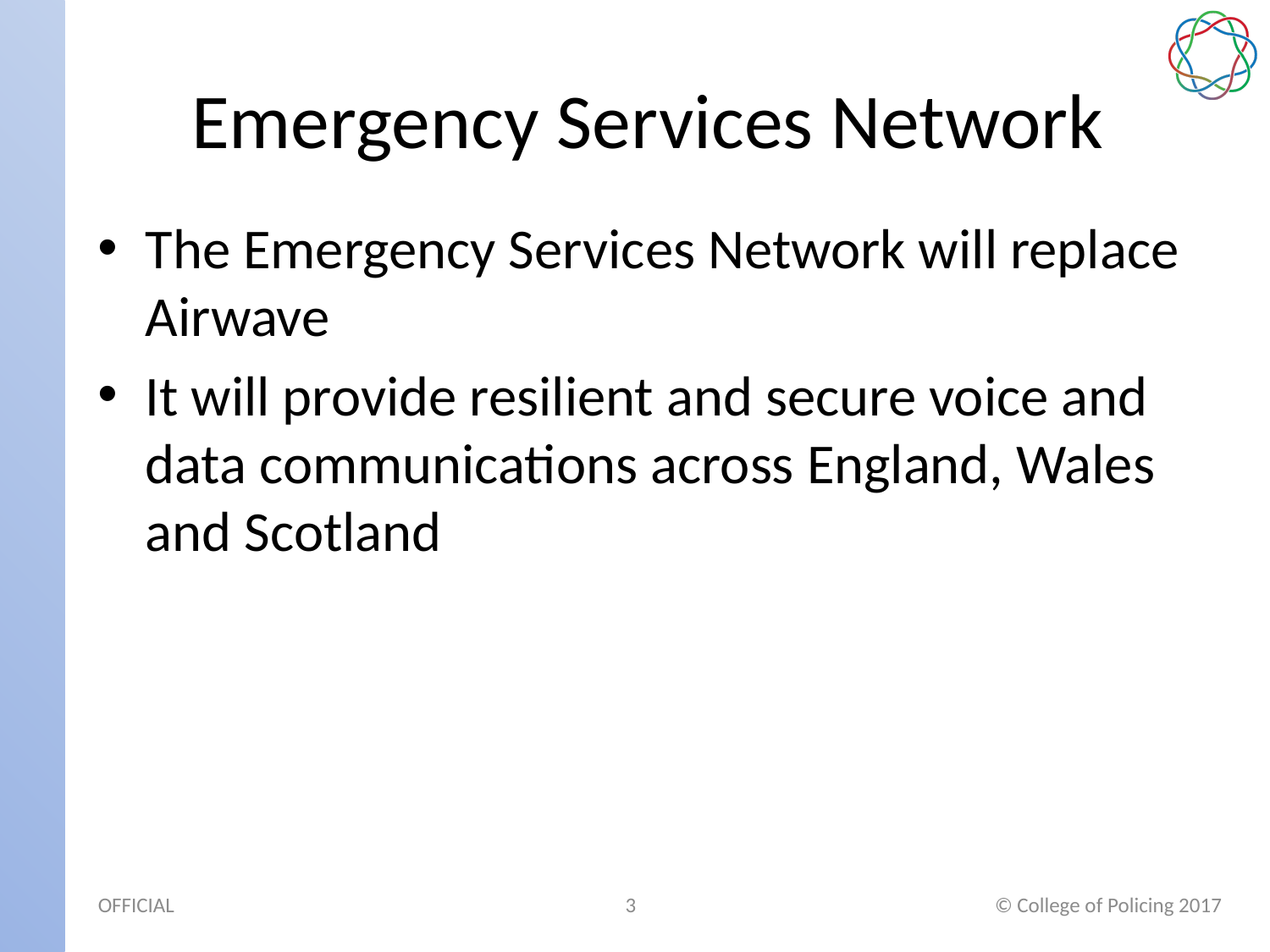

# Emergency Services Network
The Emergency Services Network will replace Airwave
It will provide resilient and secure voice and data communications across England, Wales and Scotland

3
© College of Policing 2017